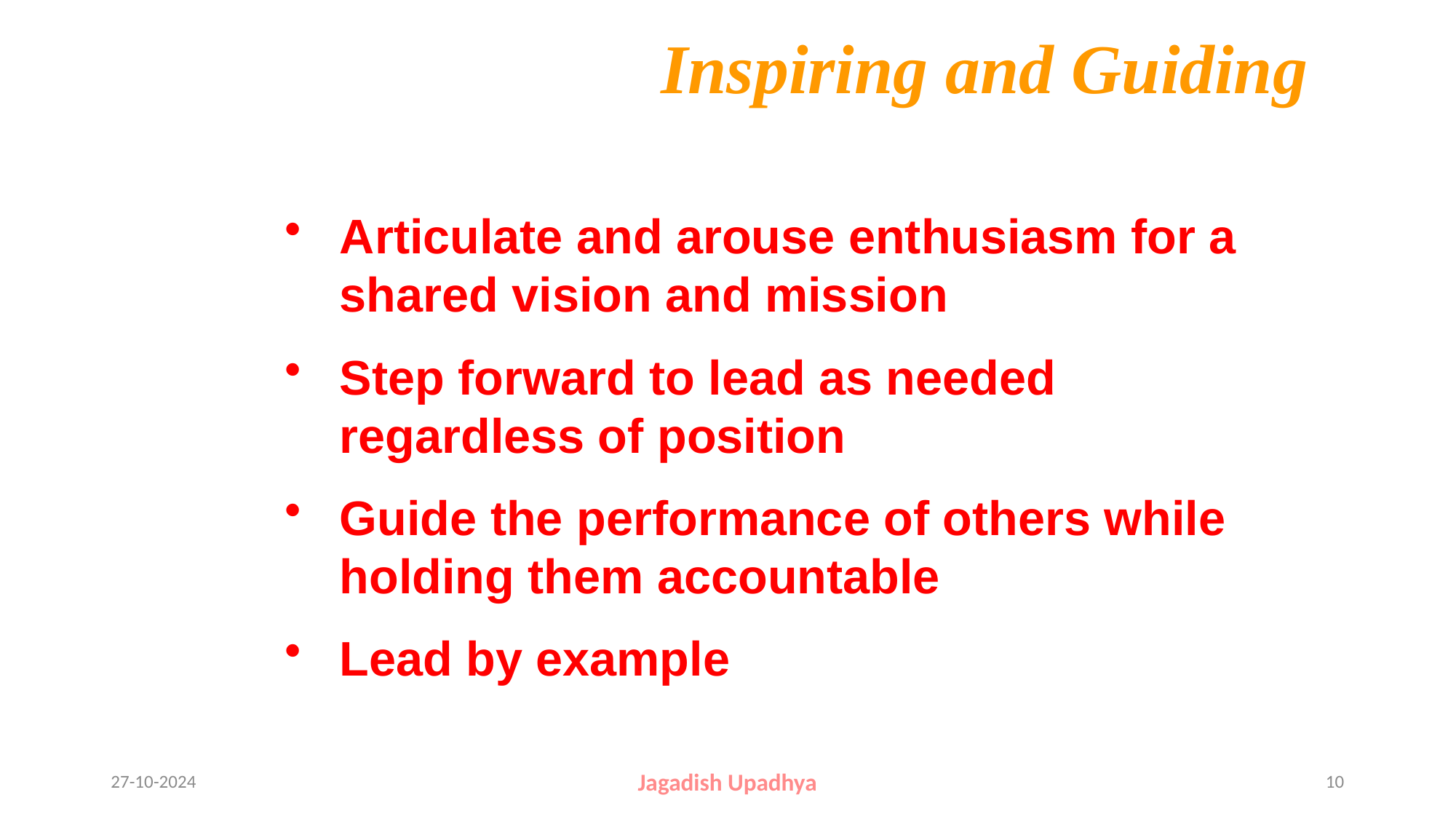

Inspiring and Guiding

Articulate and arouse enthusiasm for a shared vision and mission
Step forward to lead as needed regardless of position
Guide the performance of others while holding them accountable
Lead by example
27-10-2024
Jagadish Upadhya
10